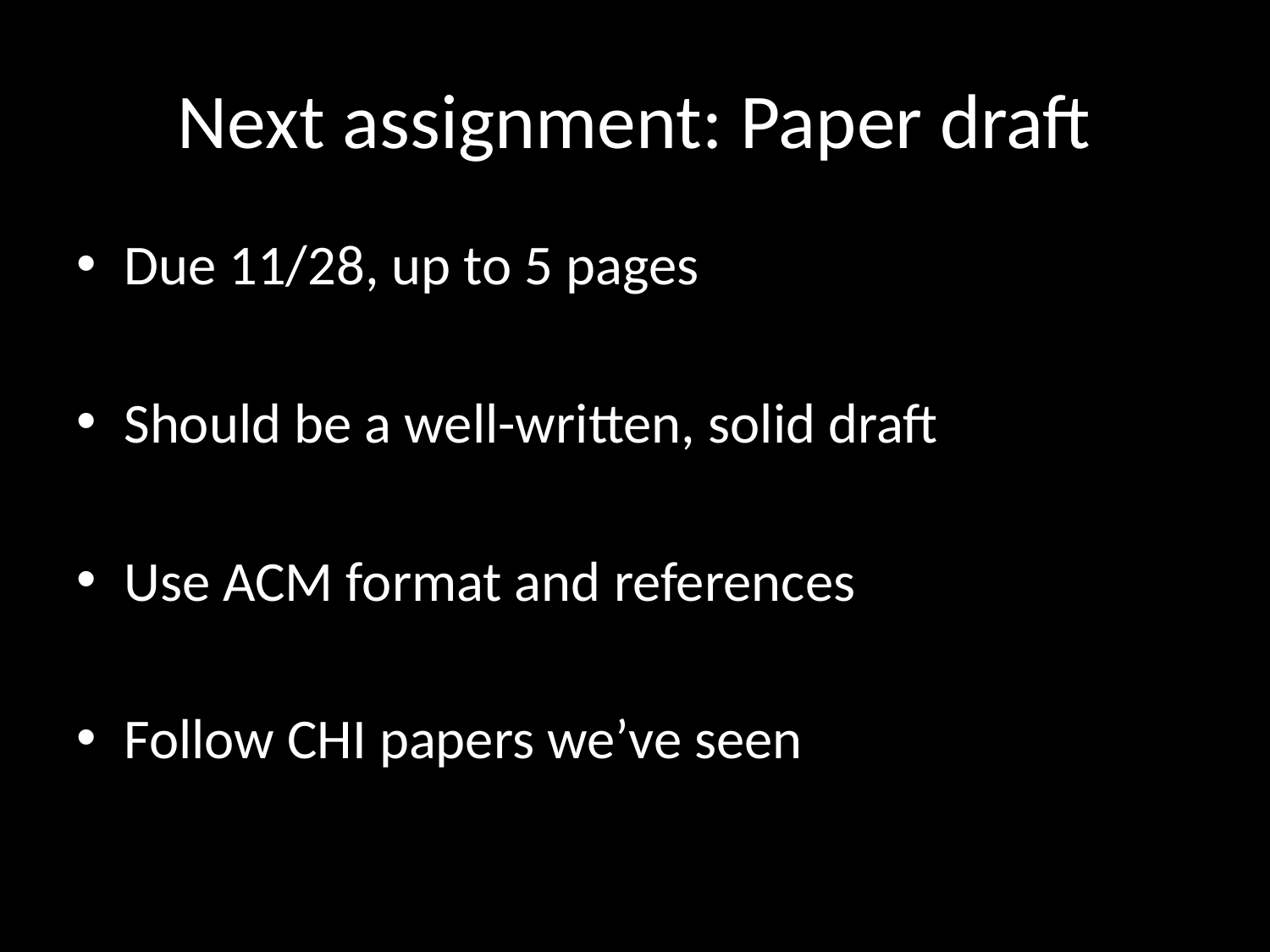

# Next assignment: Paper draft
Due 11/28, up to 5 pages

Should be a well-written, solid draft

Use ACM format and references

Follow CHI papers we’ve seen